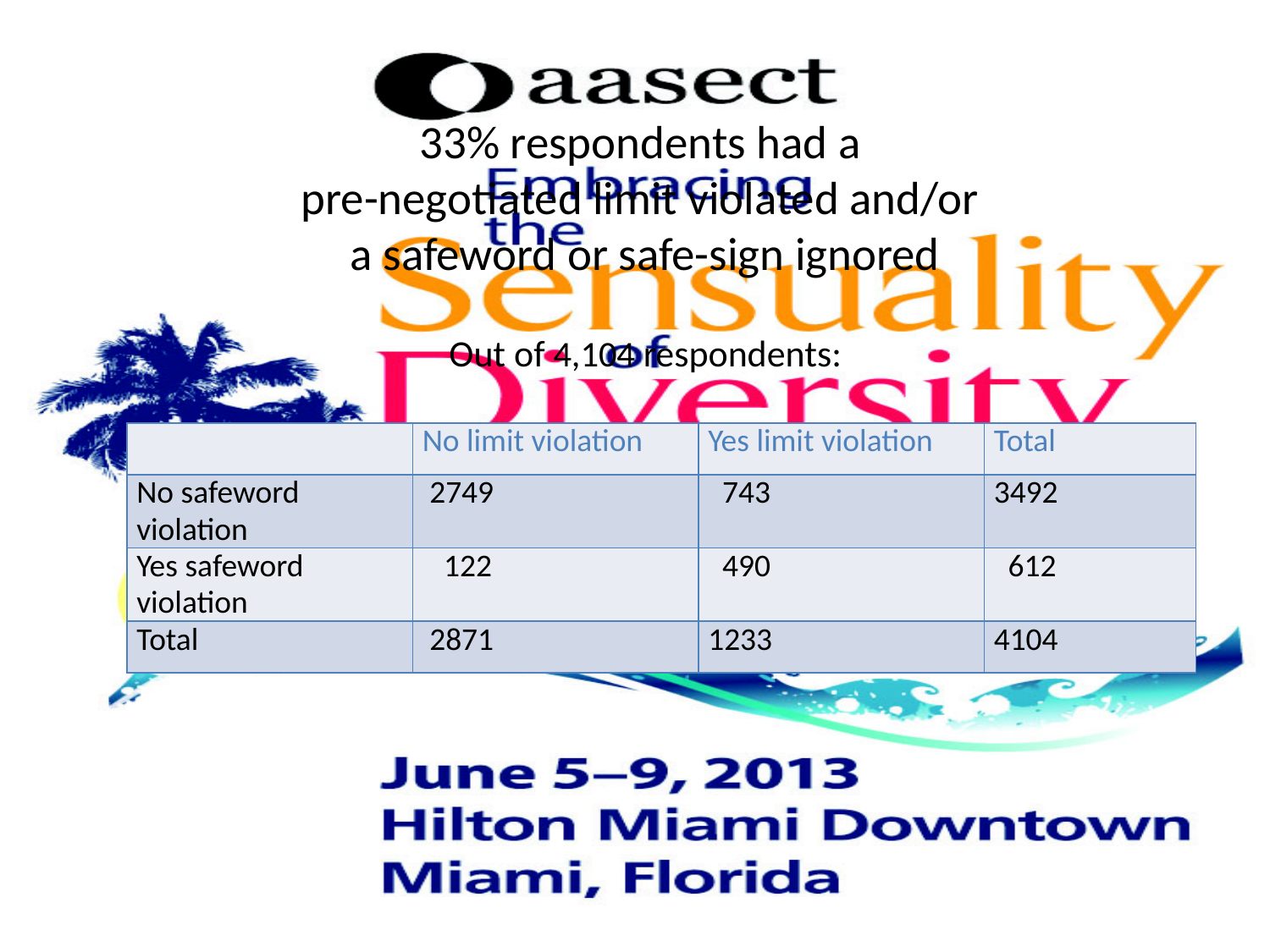

33% respondents had a
pre-negotiated limit violated and/or
a safeword or safe-sign ignored
Out of 4,104 respondents:
|  | No limit violation | Yes limit violation | Total |
| --- | --- | --- | --- |
| No safeword violation | 2749 | 743 | 3492 |
| Yes safeword violation | 122 | 490 | 612 |
| Total | 2871 | 1233 | 4104 |